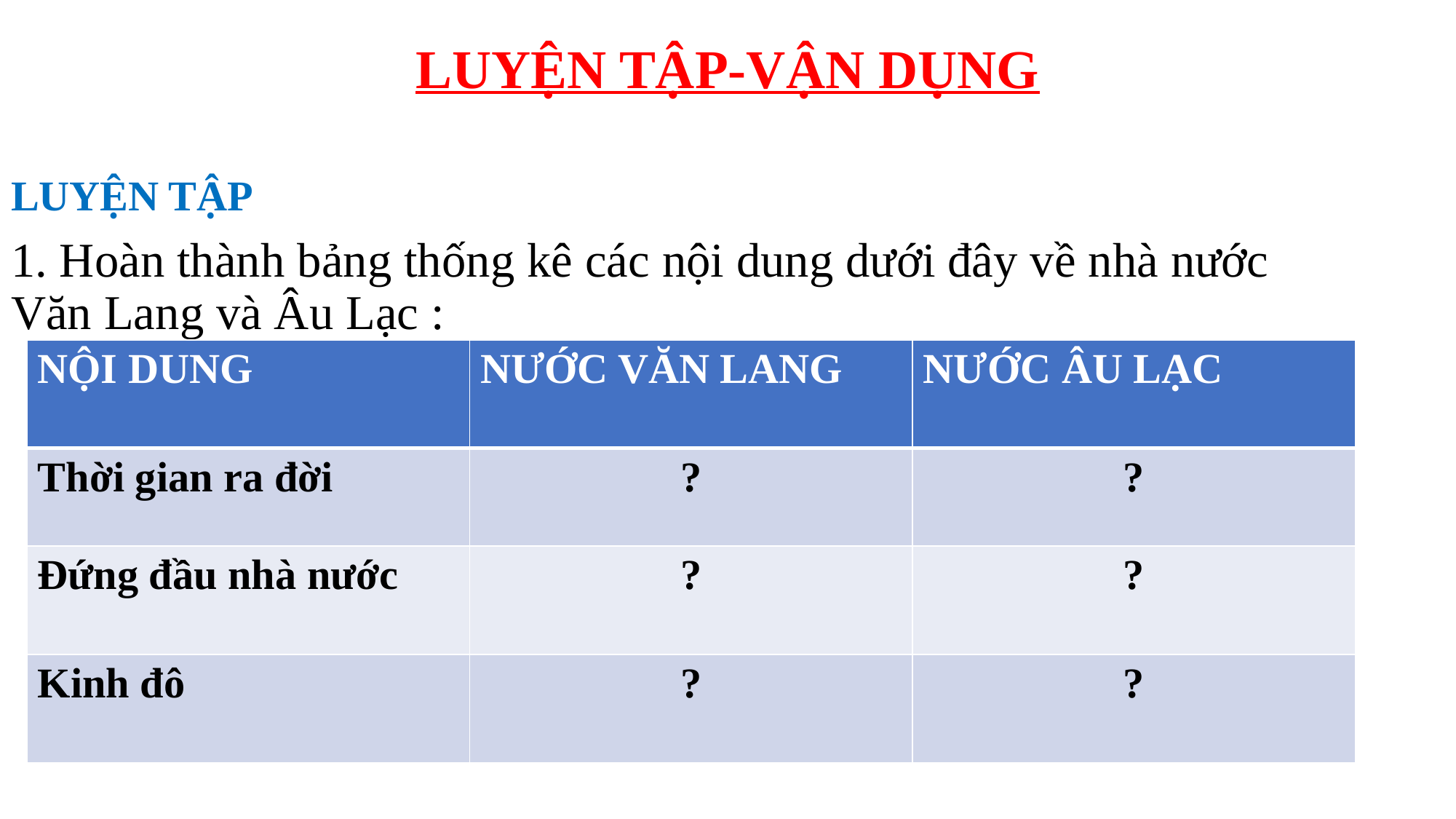

# LUYỆN TẬP-VẬN DỤNG
LUYỆN TẬP
1. Hoàn thành bảng thống kê các nội dung dưới đây về nhà nước Văn Lang và Âu Lạc :

| NỘI DUNG | NƯỚC VĂN LANG | NƯỚC ÂU LẠC |
| --- | --- | --- |
| Thời gian ra đời | ? | ? |
| Đứng đầu nhà nước | ? | ? |
| Kinh đô | ? | ? |